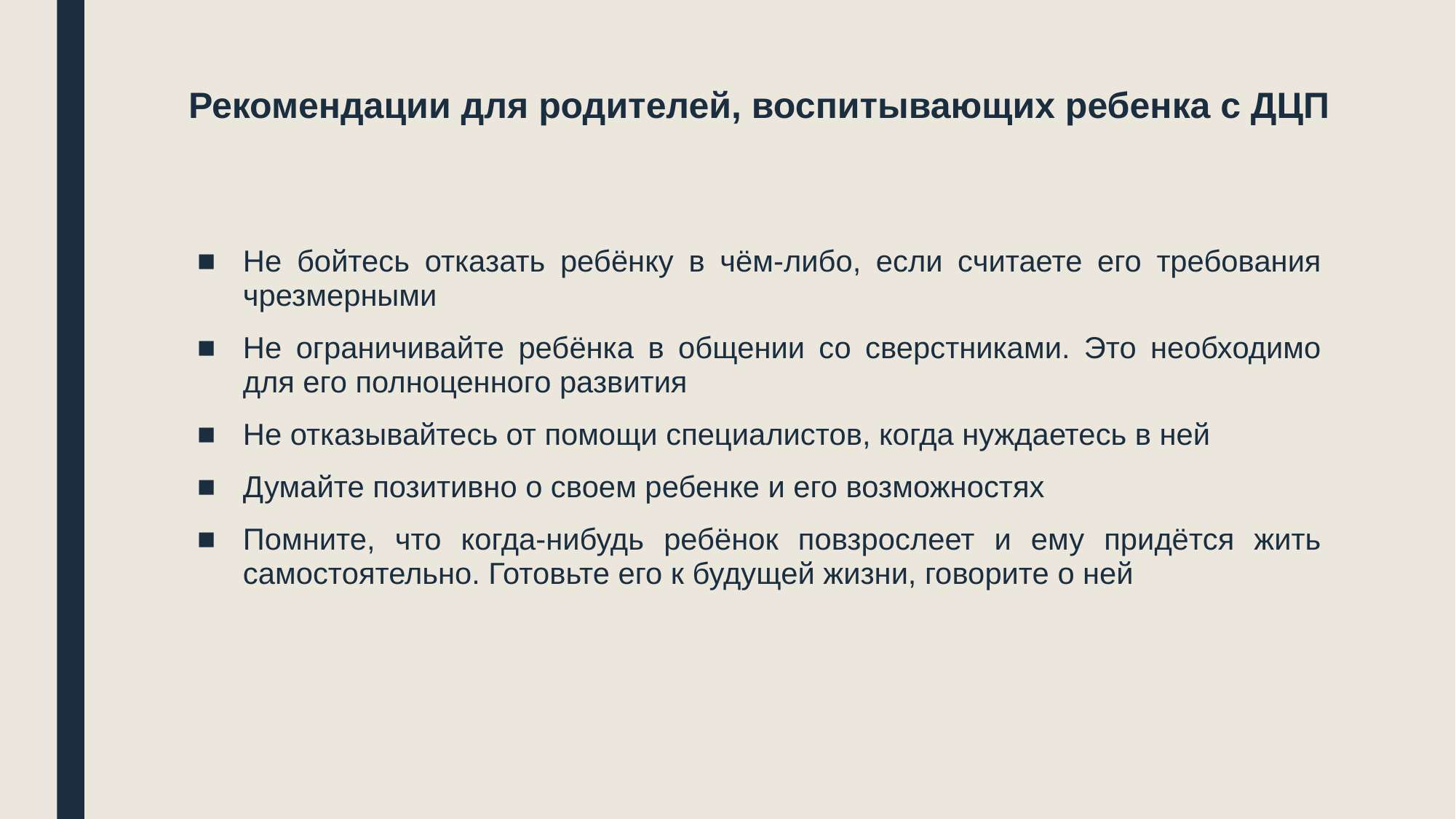

# Рекомендации для родителей, воспитывающих ребенка с ДЦП

Не бойтесь отказать ребёнку в чём-либо, если считаете его требования чрезмерными
Не ограничивайте ребёнка в общении со сверстниками. Это необходимо для его полноценного развития
Не отказывайтесь от помощи специалистов, когда нуждаетесь в ней
Думайте позитивно о своем ребенке и его возможностях
Помните, что когда-нибудь ребёнок повзрослеет и ему придётся жить самостоятельно. Готовьте его к будущей жизни, говорите о ней